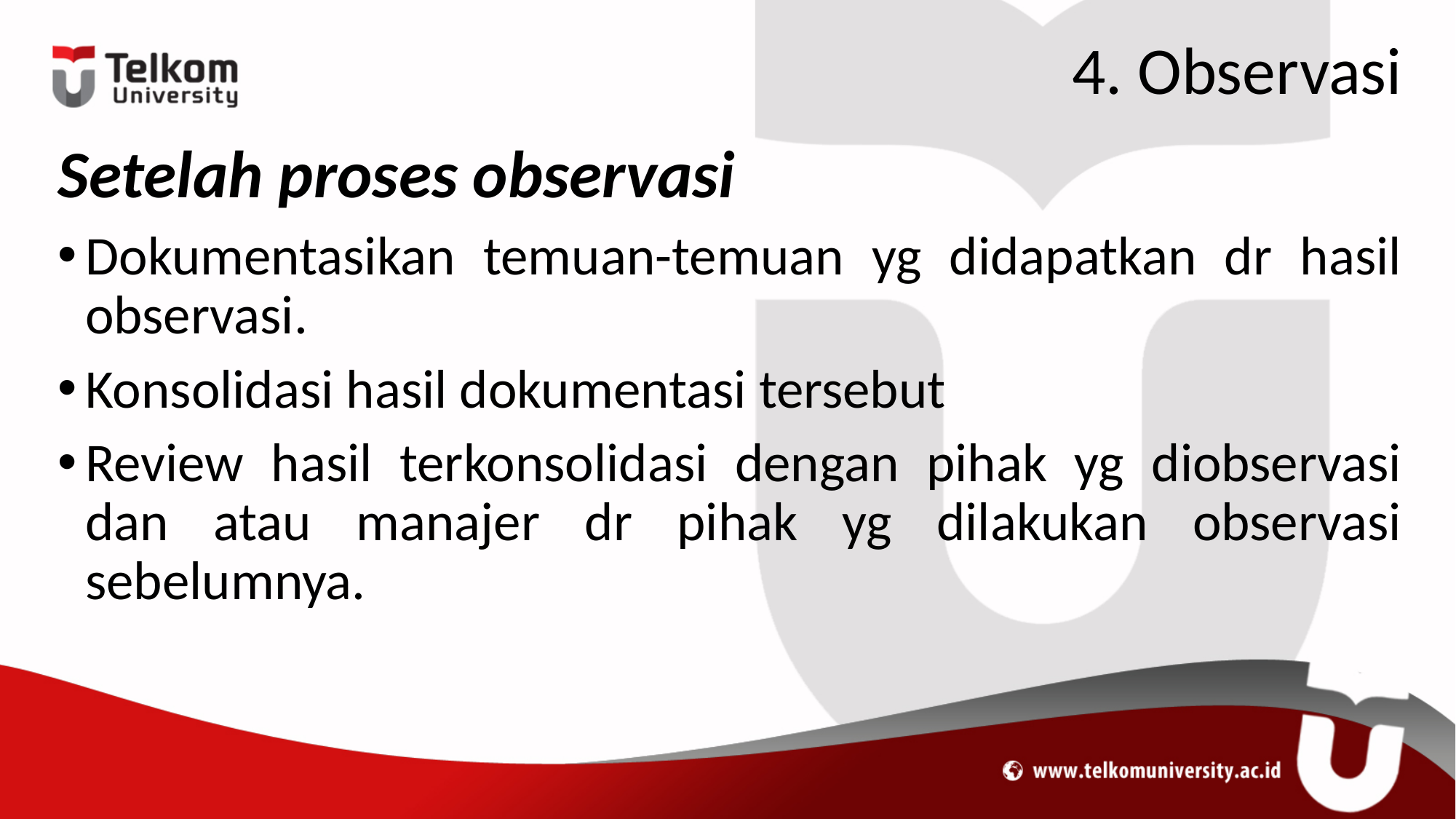

# 4. Observasi
Setelah proses observasi
Dokumentasikan temuan-temuan yg didapatkan dr hasil observasi.
Konsolidasi hasil dokumentasi tersebut
Review hasil terkonsolidasi dengan pihak yg diobservasi dan atau manajer dr pihak yg dilakukan observasi sebelumnya.